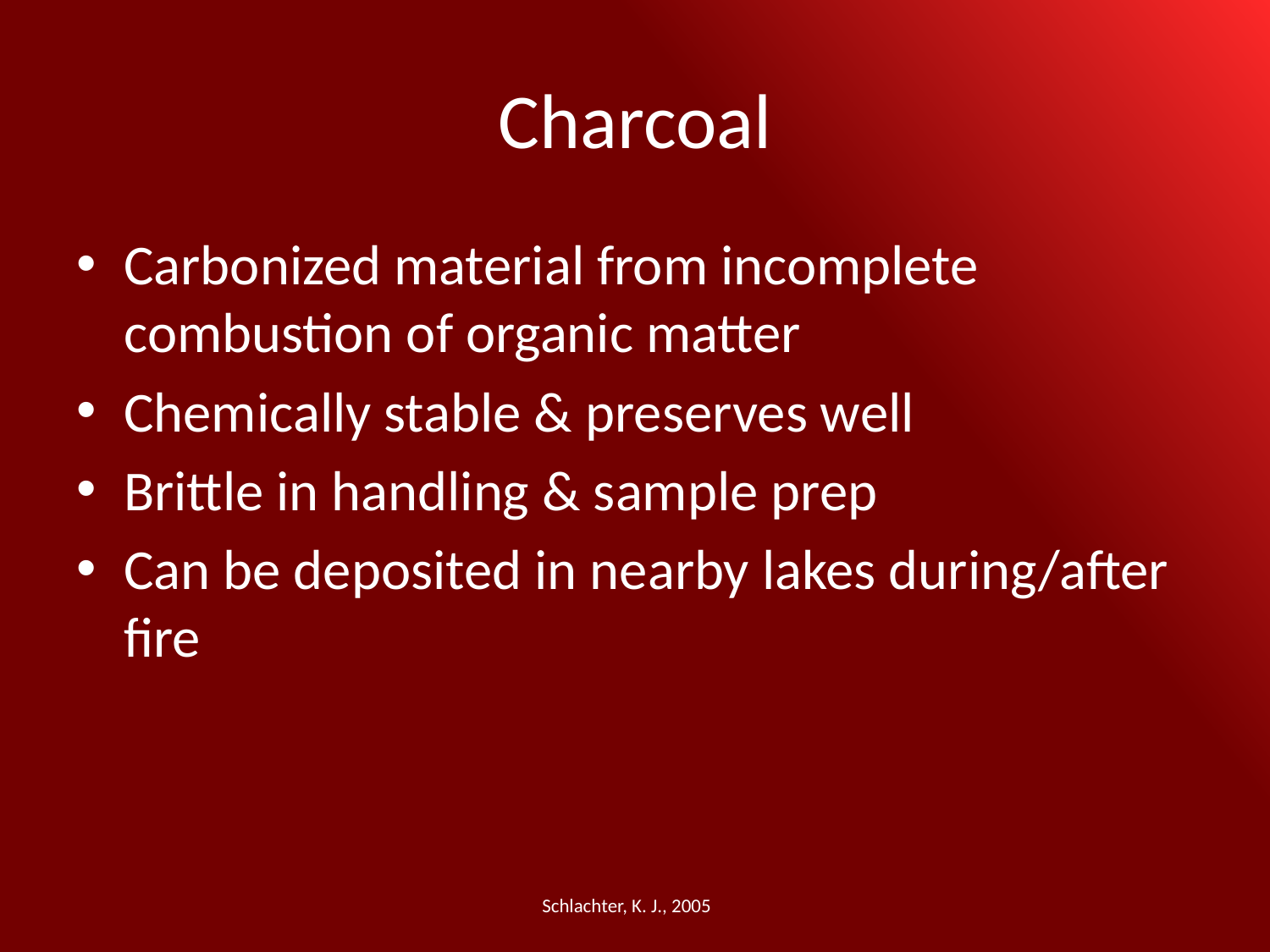

# Charcoal
Carbonized material from incomplete combustion of organic matter
Chemically stable & preserves well
Brittle in handling & sample prep
Can be deposited in nearby lakes during/after fire
Schlachter, K. J., 2005